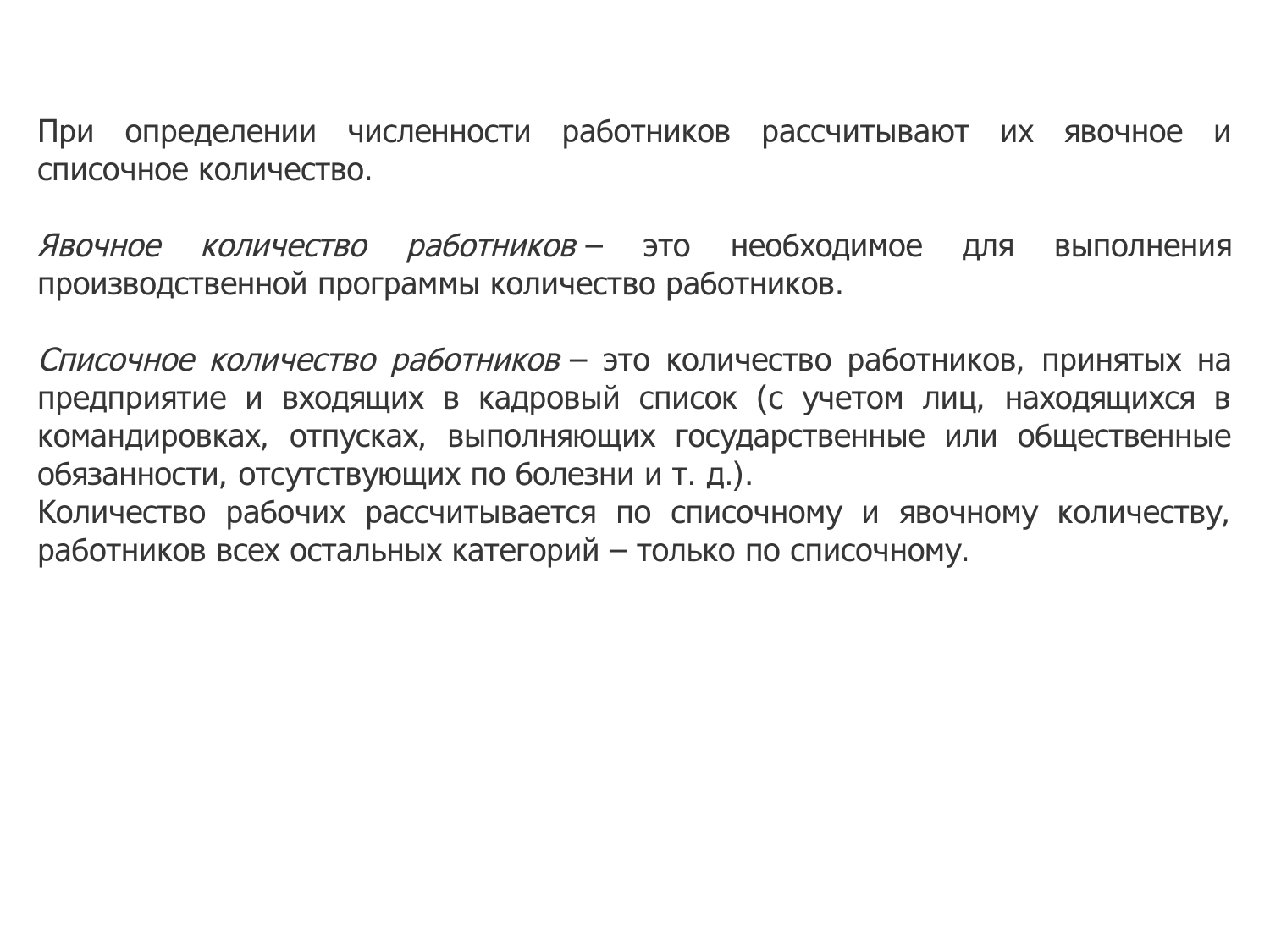

При определении численности работников рассчитывают их явочное и списочное количество.

Явочное количество работников – это необходимое для выполнения производственной программы количество работников.

Списочное количество работников – это количество работников, принятых на предприятие и входящих в кадровый список (с учетом лиц, находящихся в командировках, отпусках, выполняющих государственные или общественные обязанности, отсутствующих по болезни и т. д.).
Количество рабочих рассчитывается по списочному и явочному количеству, работников всех остальных категорий – только по списочному.